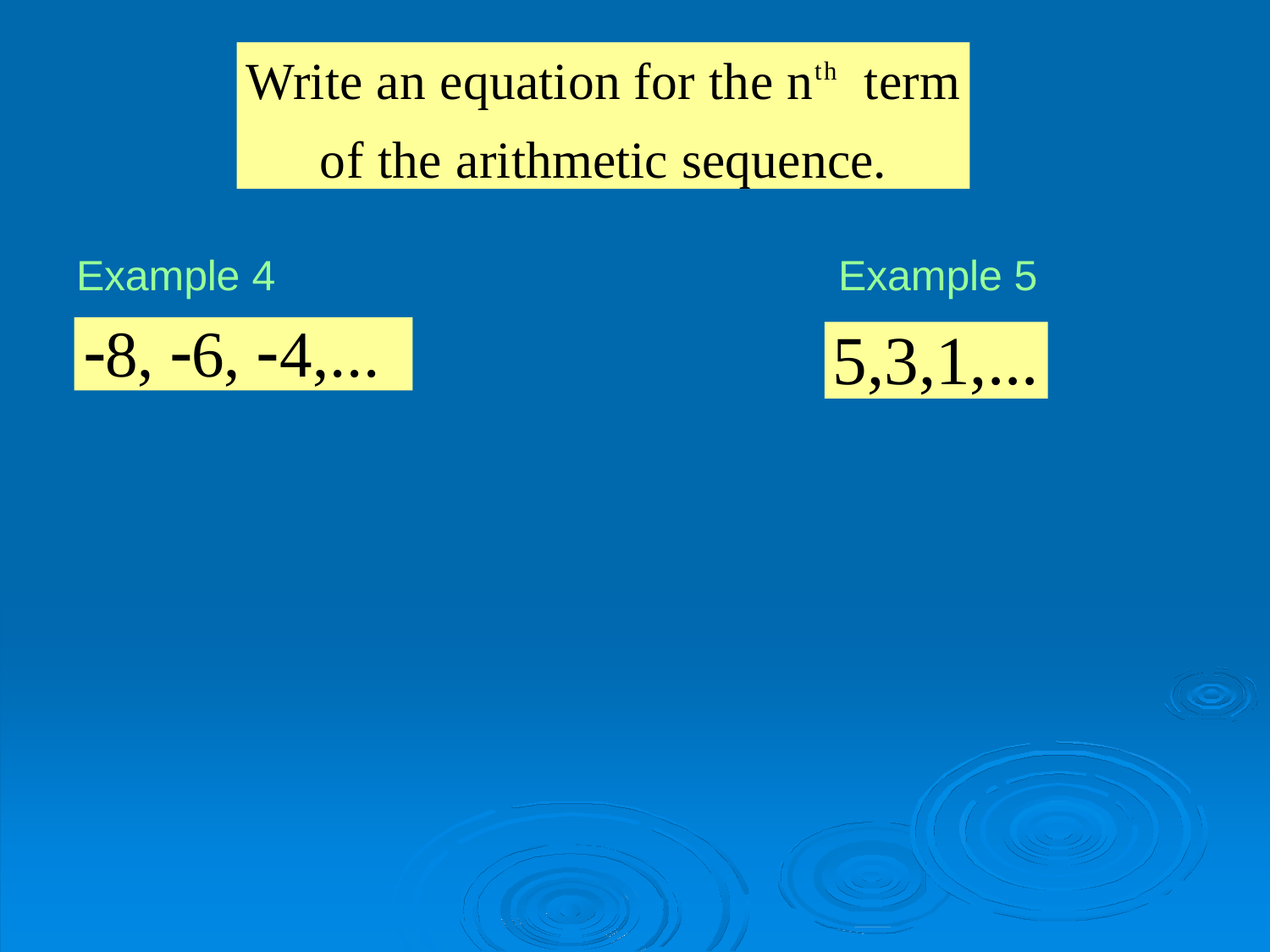

Write an equation for the nth	term
of the arithmetic sequence.
Example 4
Example 5
−8, −6, −4,...
5,3,1,...